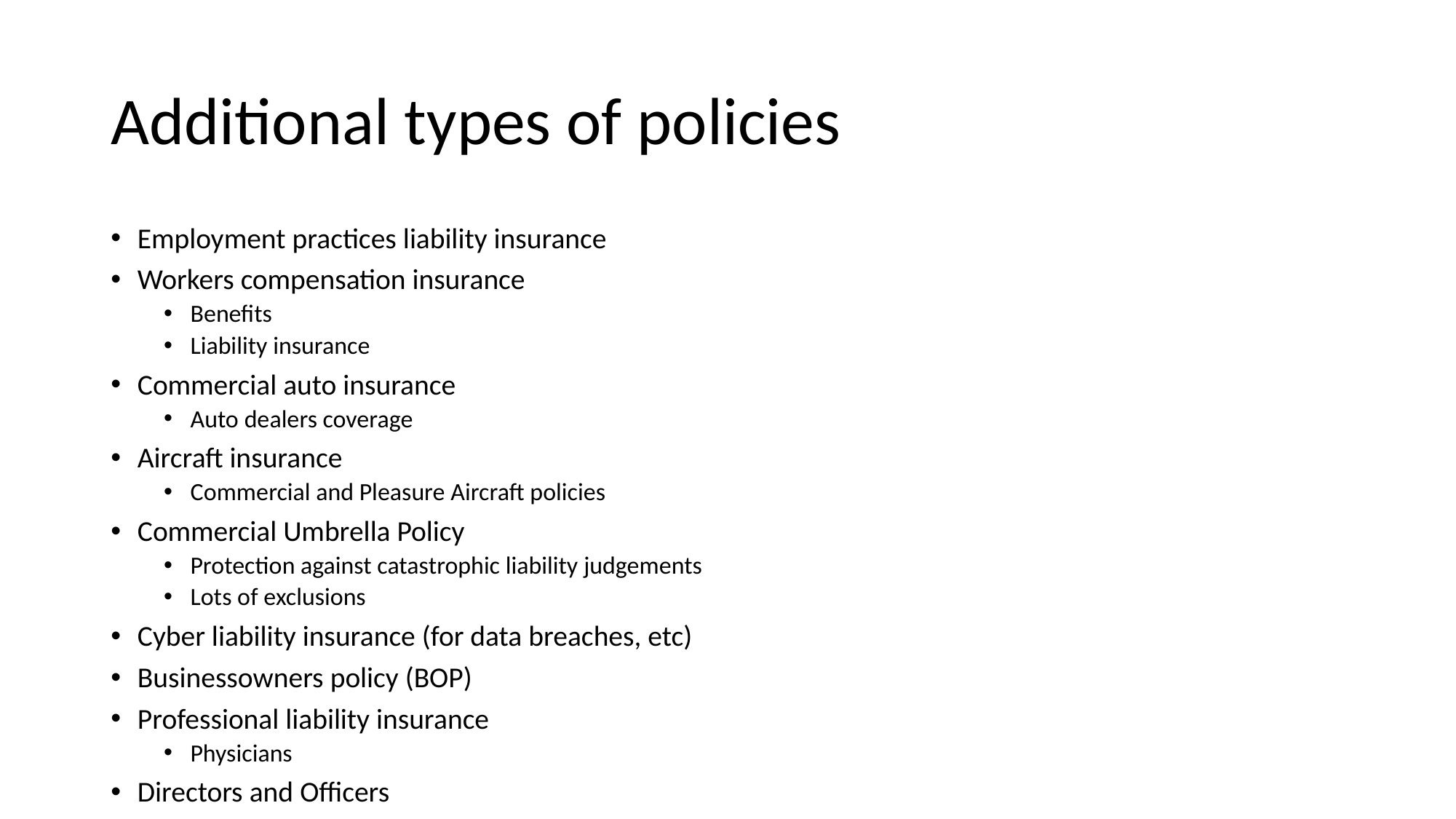

# Additional types of policies
Employment practices liability insurance
Workers compensation insurance
Benefits
Liability insurance
Commercial auto insurance
Auto dealers coverage
Aircraft insurance
Commercial and Pleasure Aircraft policies
Commercial Umbrella Policy
Protection against catastrophic liability judgements
Lots of exclusions
Cyber liability insurance (for data breaches, etc)
Businessowners policy (BOP)
Professional liability insurance
Physicians
Directors and Officers